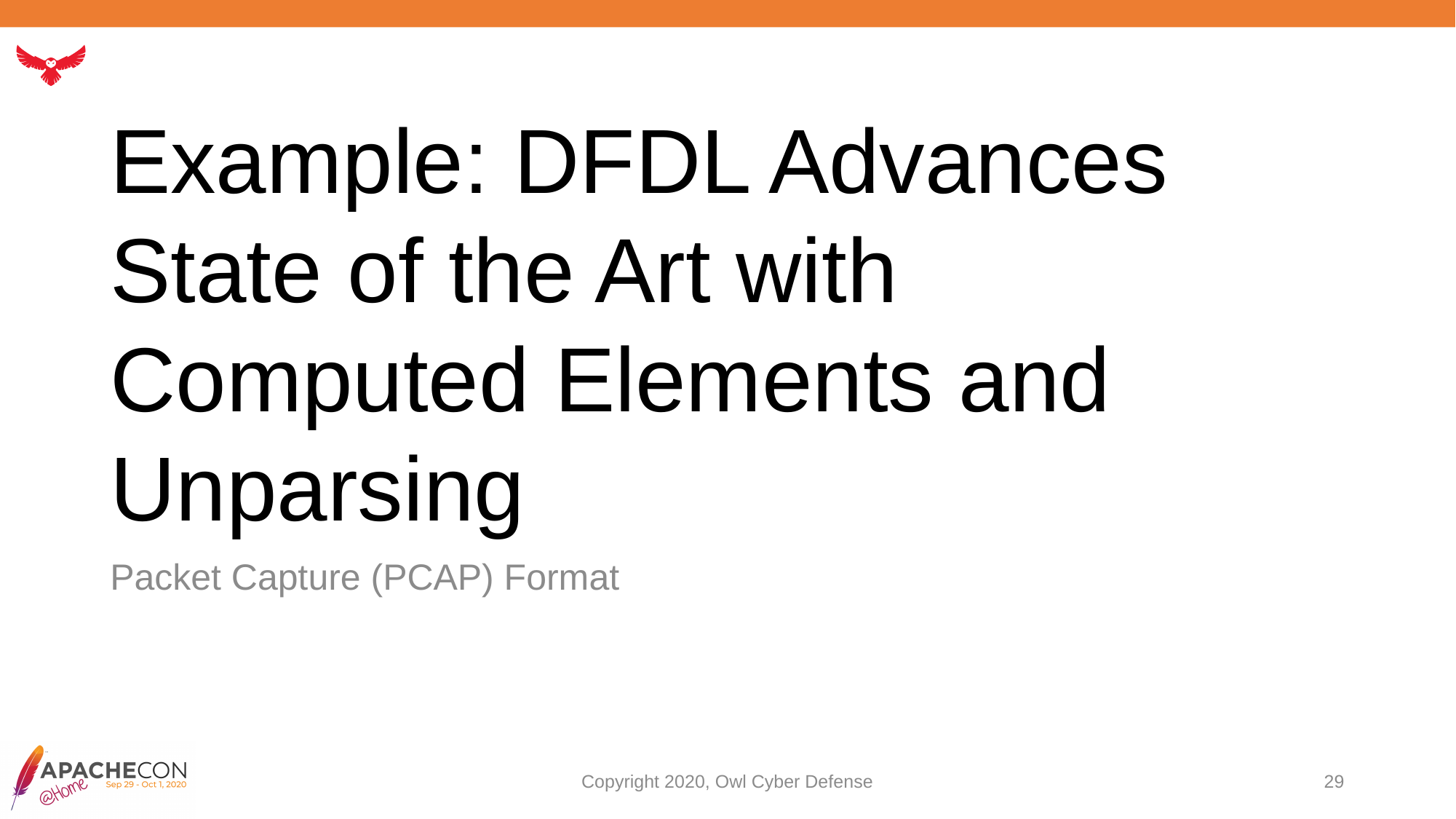

# Example: DFDL Advances State of the Art with Computed Elements and Unparsing
Packet Capture (PCAP) Format
Copyright 2020, Owl Cyber Defense
29